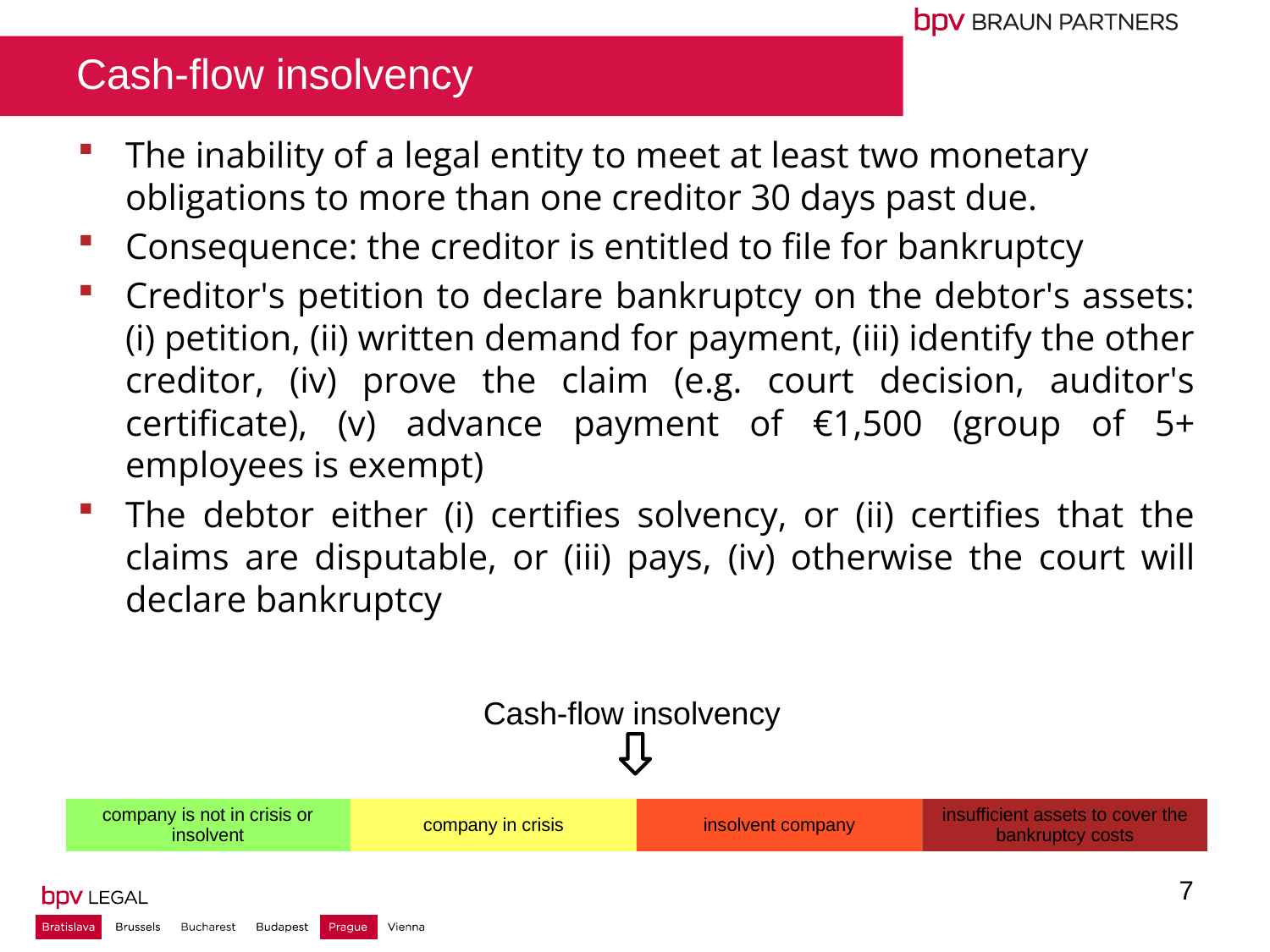

# Cash-flow insolvency
The inability of a legal entity to meet at least two monetary obligations to more than one creditor 30 days past due.
Consequence: the creditor is entitled to file for bankruptcy
Creditor's petition to declare bankruptcy on the debtor's assets: (i) petition, (ii) written demand for payment, (iii) identify the other creditor, (iv) prove the claim (e.g. court decision, auditor's certificate), (v) advance payment of €1,500 (group of 5+ employees is exempt)
The debtor either (i) certifies solvency, or (ii) certifies that the claims are disputable, or (iii) pays, (iv) otherwise the court will declare bankruptcy

Cash-flow insolvency

7